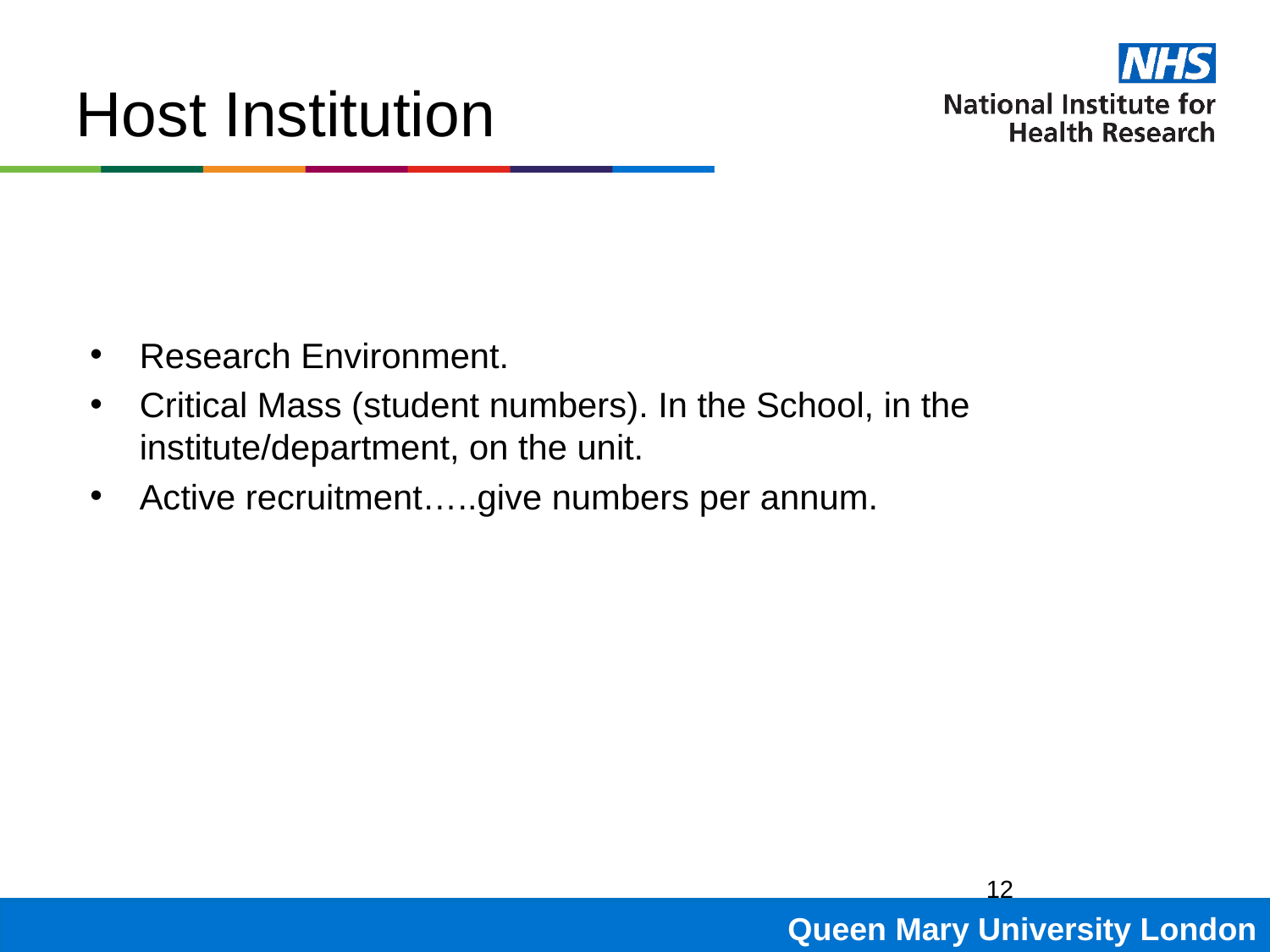

# Host Institution

Research Environment.
Critical Mass (student numbers). In the School, in the institute/department, on the unit.
Active recruitment…..give numbers per annum.
12